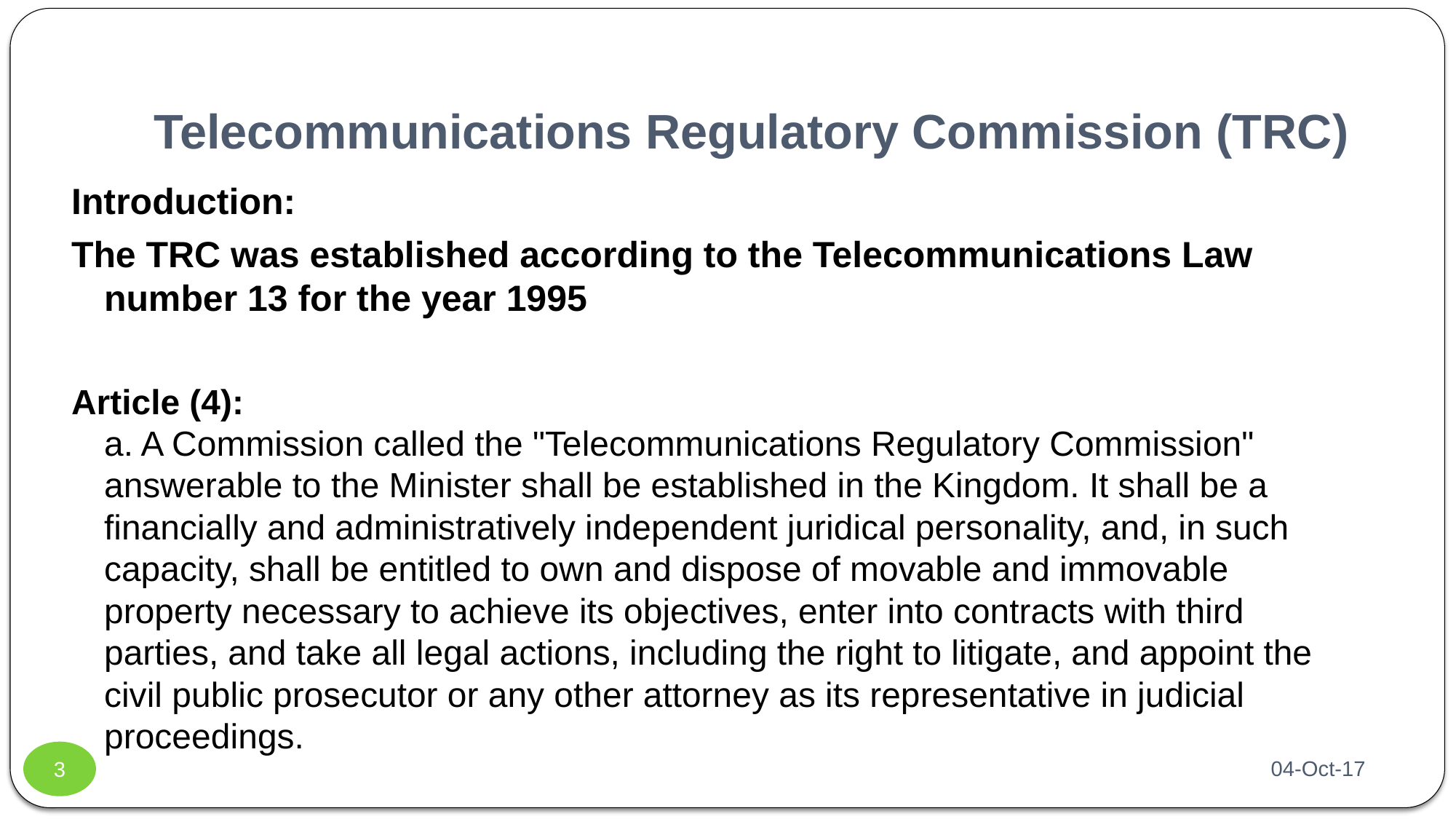

# Telecommunications Regulatory Commission (TRC)
Introduction:
The TRC was established according to the Telecommunications Law number 13 for the year 1995

Article (4):
a. A Commission called the "Telecommunications Regulatory Commission" answerable to the Minister shall be established in the Kingdom. It shall be a financially and administratively independent juridical personality, and, in such capacity, shall be entitled to own and dispose of movable and immovable property necessary to achieve its objectives, enter into contracts with third parties, and take all legal actions, including the right to litigate, and appoint the civil public prosecutor or any other attorney as its representative in judicial proceedings.

04-Oct-17
3